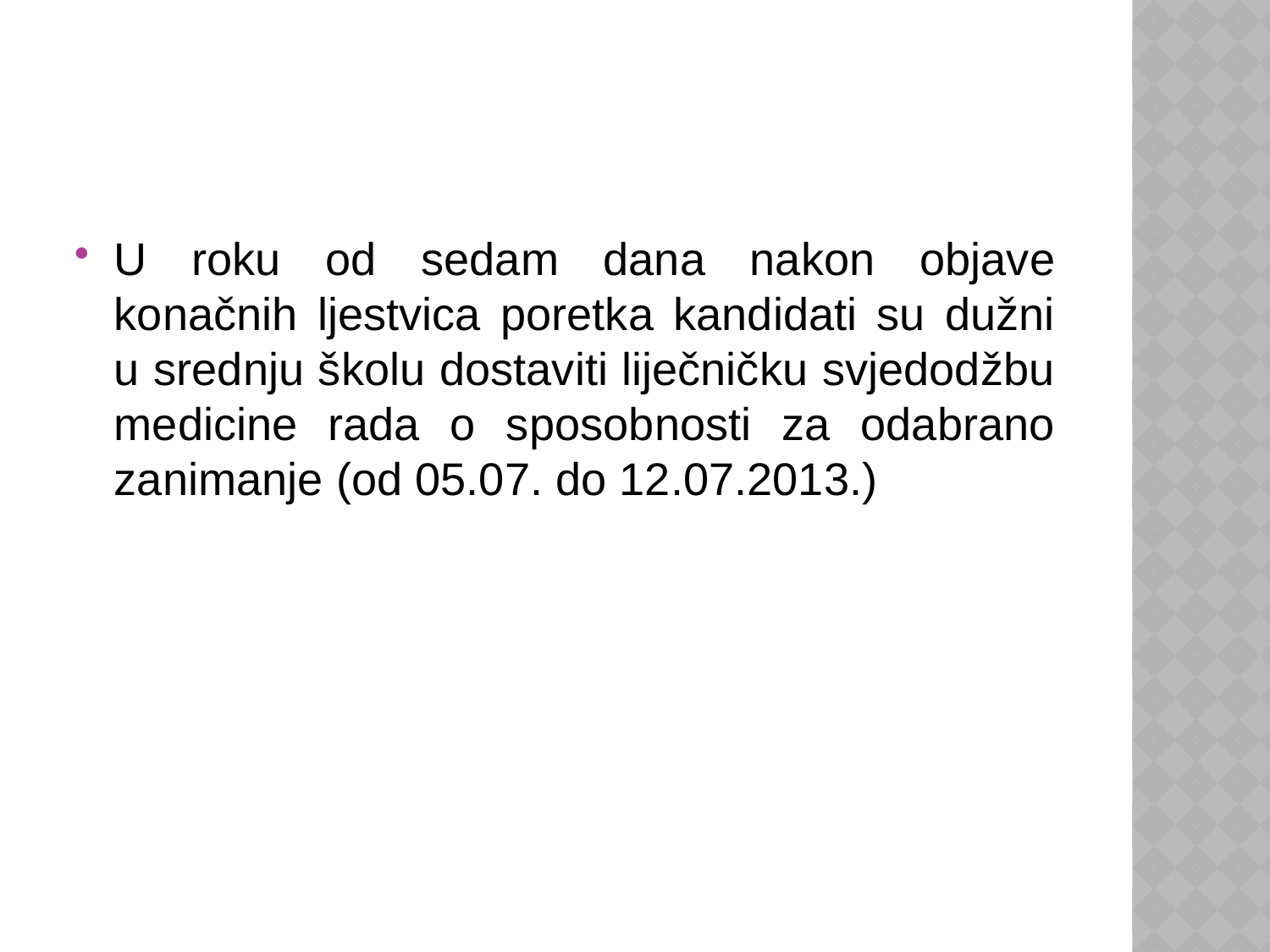

#
U roku od sedam dana nakon objave konačnih ljestvica poretka kandidati su dužni u srednju školu dostaviti liječničku svjedodžbu medicine rada o sposobnosti za odabrano zanimanje (od 05.07. do 12.07.2013.)